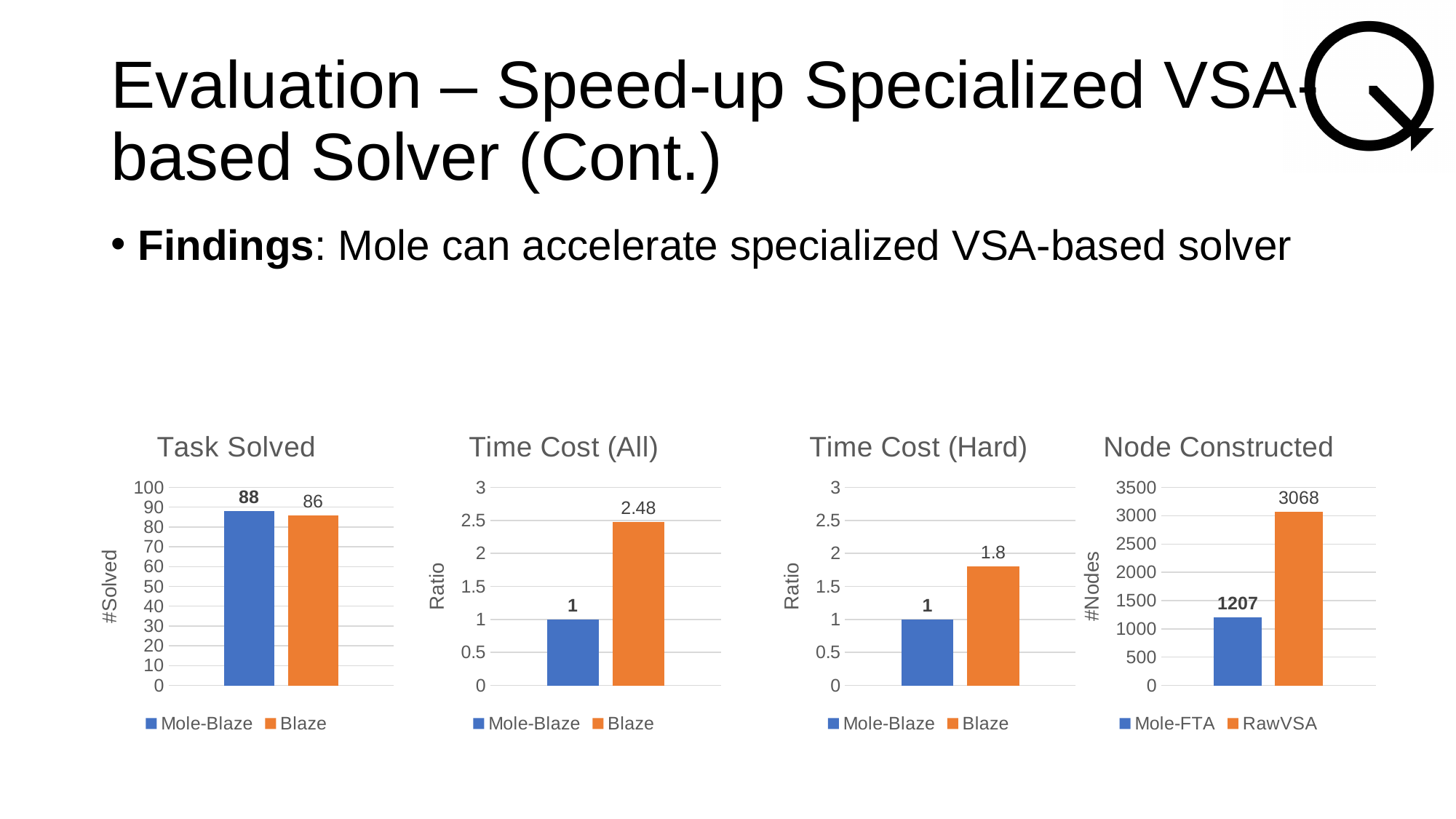

# Evaluation – Speed-up Specialized VSA-based Solver (Cont.)
Findings: Mole can accelerate specialized VSA-based solver

### Chart: Task Solved

| Category | Mole-Blaze | Blaze |
|---|---|---|
| Category 1 | 88.0 | 86.0 |

### Chart: Time Cost (All)

| Category | Mole-Blaze | Blaze |
|---|---|---|
| RawVSA | 1.0 | 2.48 |

### Chart: Time Cost (Hard)

| Category | Mole-Blaze | Blaze |
|---|---|---|
| RawVSA | 1.0 | 1.8 |

### Chart: Node Constructed

| Category | Mole-FTA | RawVSA |
|---|---|---|
| RawVSA | 1207.0 | 3068.0 |